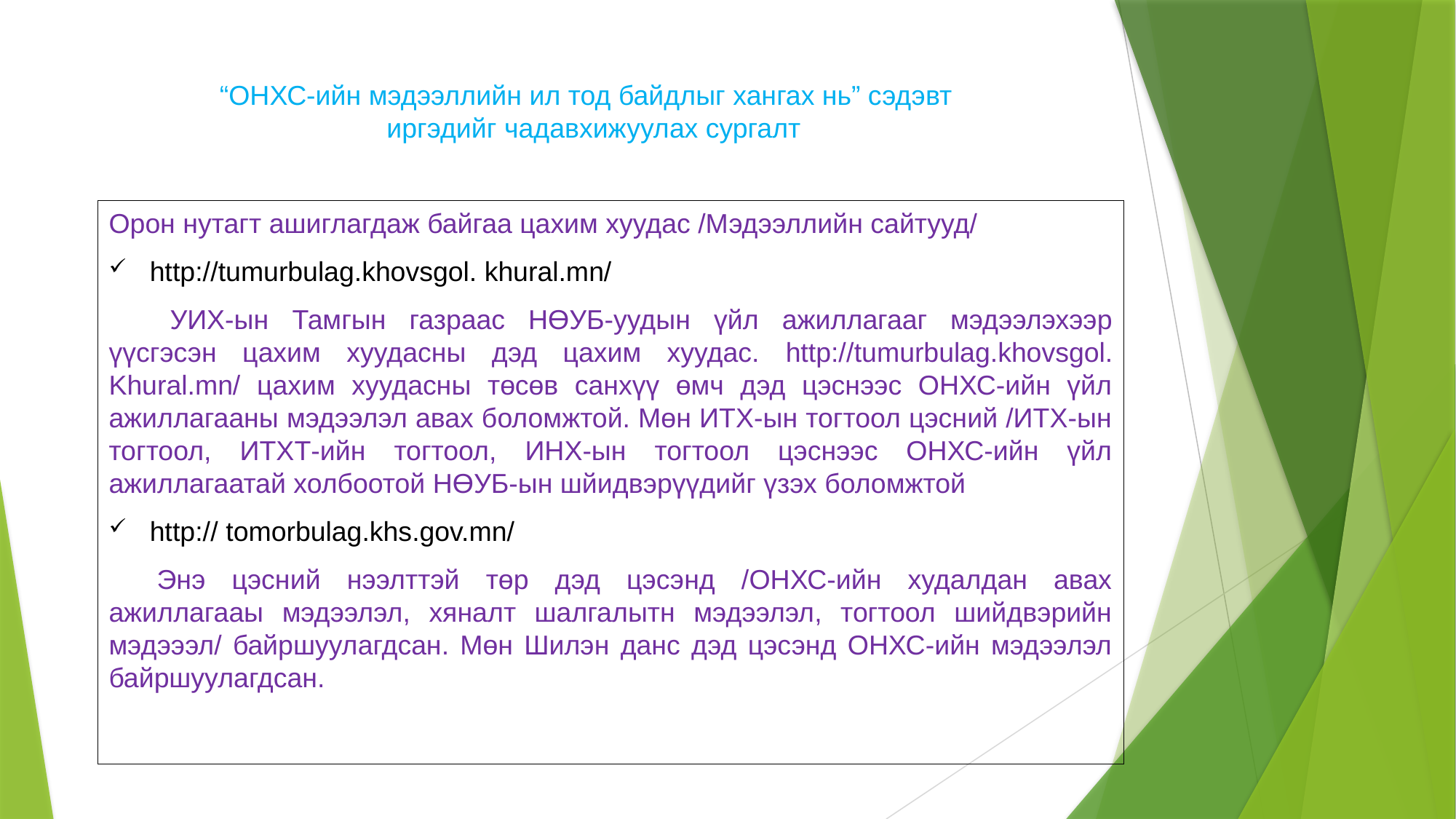

# “ОНХС-ийн мэдээллийн ил тод байдлыг хангах нь” сэдэвт иргэдийг чадавхижуулах сургалт
Орон нутагт ашиглагдаж байгаа цахим хуудас /Мэдээллийн сайтууд/
http://tumurbulag.khovsgol. khural.mn/
УИХ-ын Тамгын газраас НӨУБ-уудын үйл ажиллагааг мэдээлэхээр үүсгэсэн цахим хуудасны дэд цахим хуудас. http://tumurbulag.khovsgol. Khural.mn/ цахим хуудасны төсөв санхүү өмч дэд цэснээс ОНХС-ийн үйл ажиллагааны мэдээлэл авах боломжтой. Мөн ИТХ-ын тогтоол цэсний /ИТХ-ын тогтоол, ИТХТ-ийн тогтоол, ИНХ-ын тогтоол цэснээс ОНХС-ийн үйл ажиллагаатай холбоотой НӨУБ-ын шйидвэрүүдийг үзэх боломжтой
http:// tomorbulag.khs.gov.mn/
Энэ цэсний нээлттэй төр дэд цэсэнд /ОНХС-ийн худалдан авах ажиллагааы мэдээлэл, хяналт шалгалытн мэдээлэл, тогтоол шийдвэрийн мэдэээл/ байршуулагдсан. Мөн Шилэн данс дэд цэсэнд ОНХС-ийн мэдээлэл байршуулагдсан.